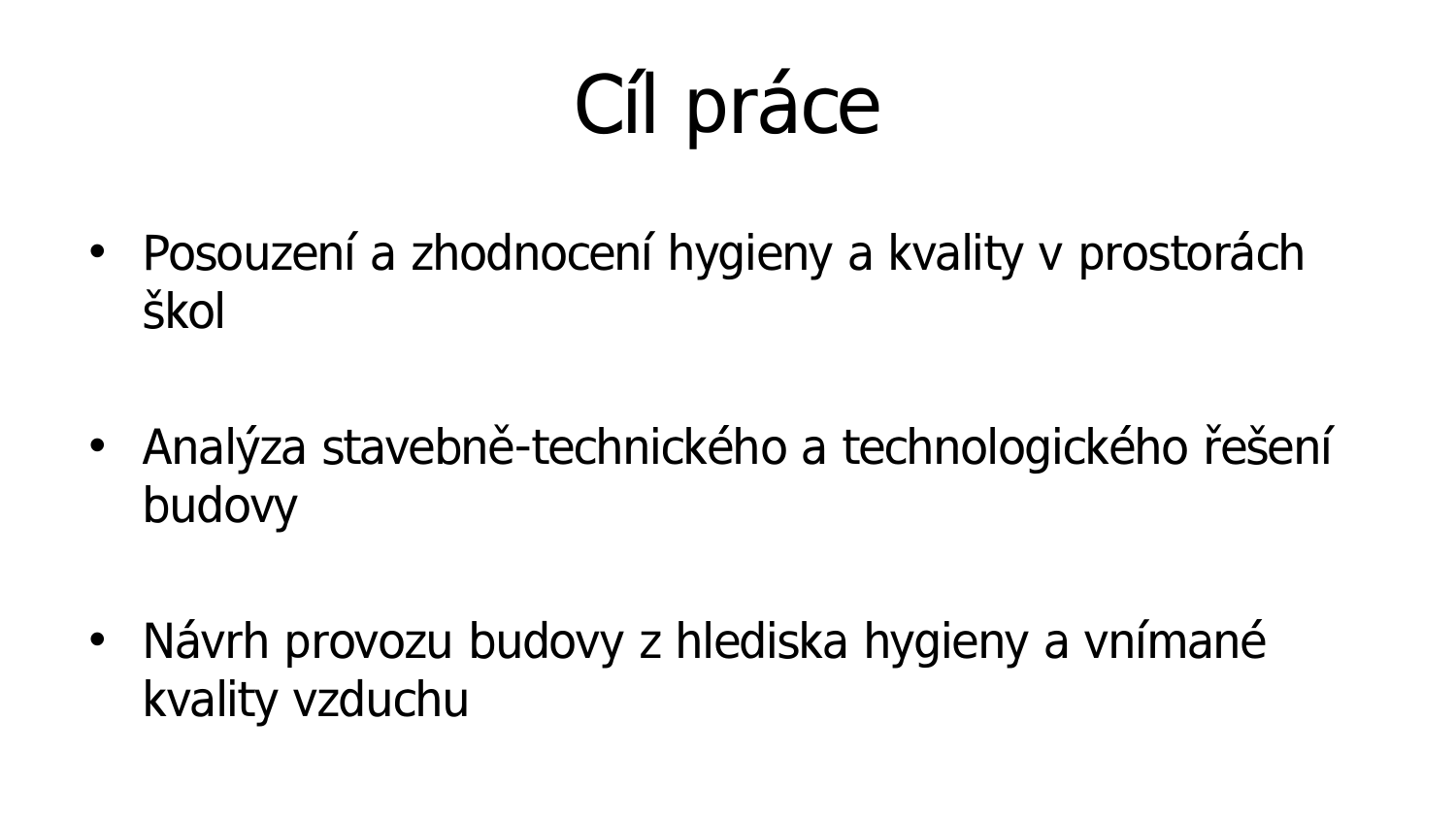

# Cíl práce
Posouzení a zhodnocení hygieny a kvality v prostorách škol

Analýza stavebně-technického a technologického řešení budovy

Návrh provozu budovy z hlediska hygieny a vnímané kvality vzduchu